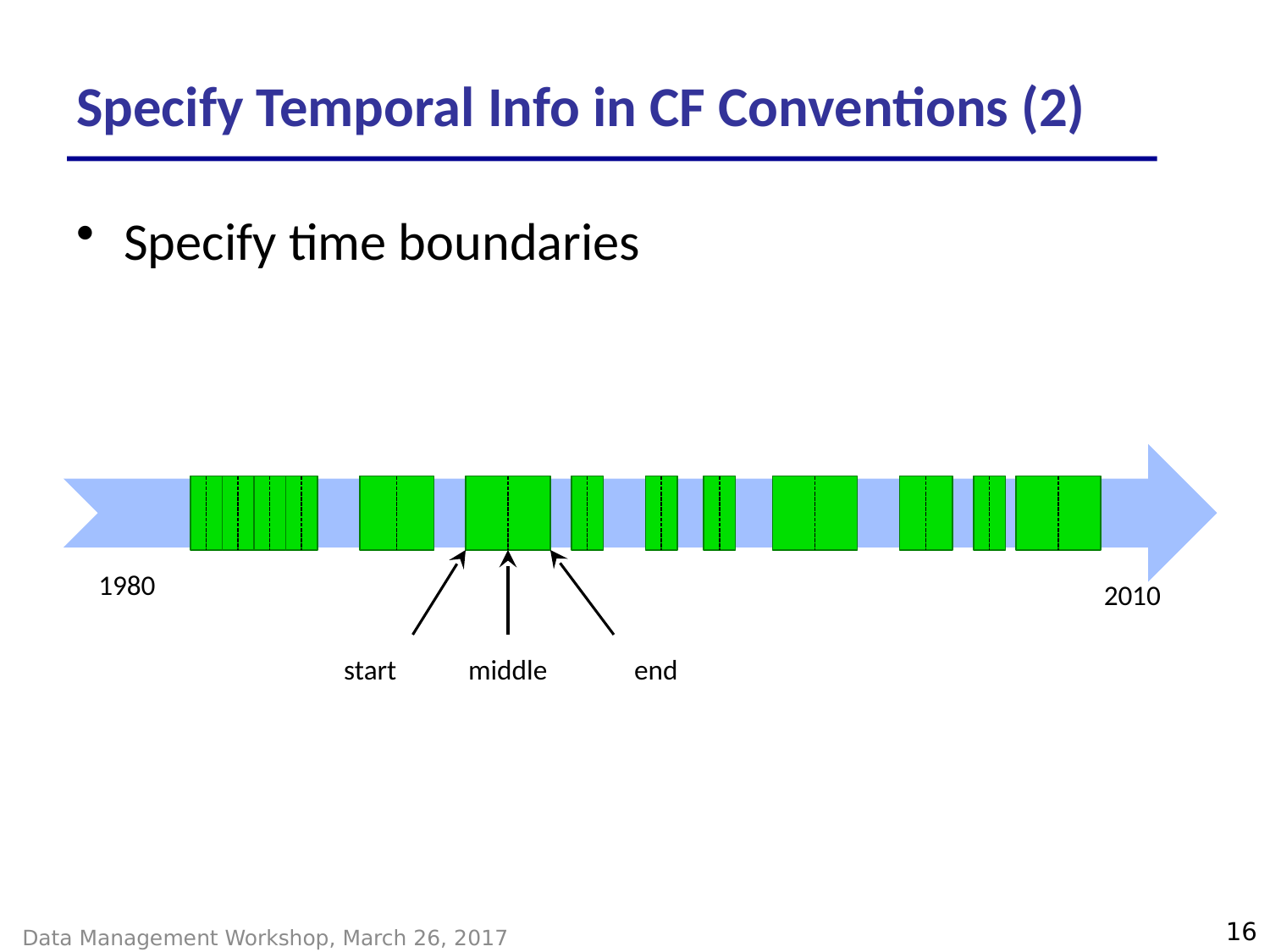

Specify Temporal Info in CF Conventions (2)
Specify time boundaries

1980
2010
start
middle
end
16